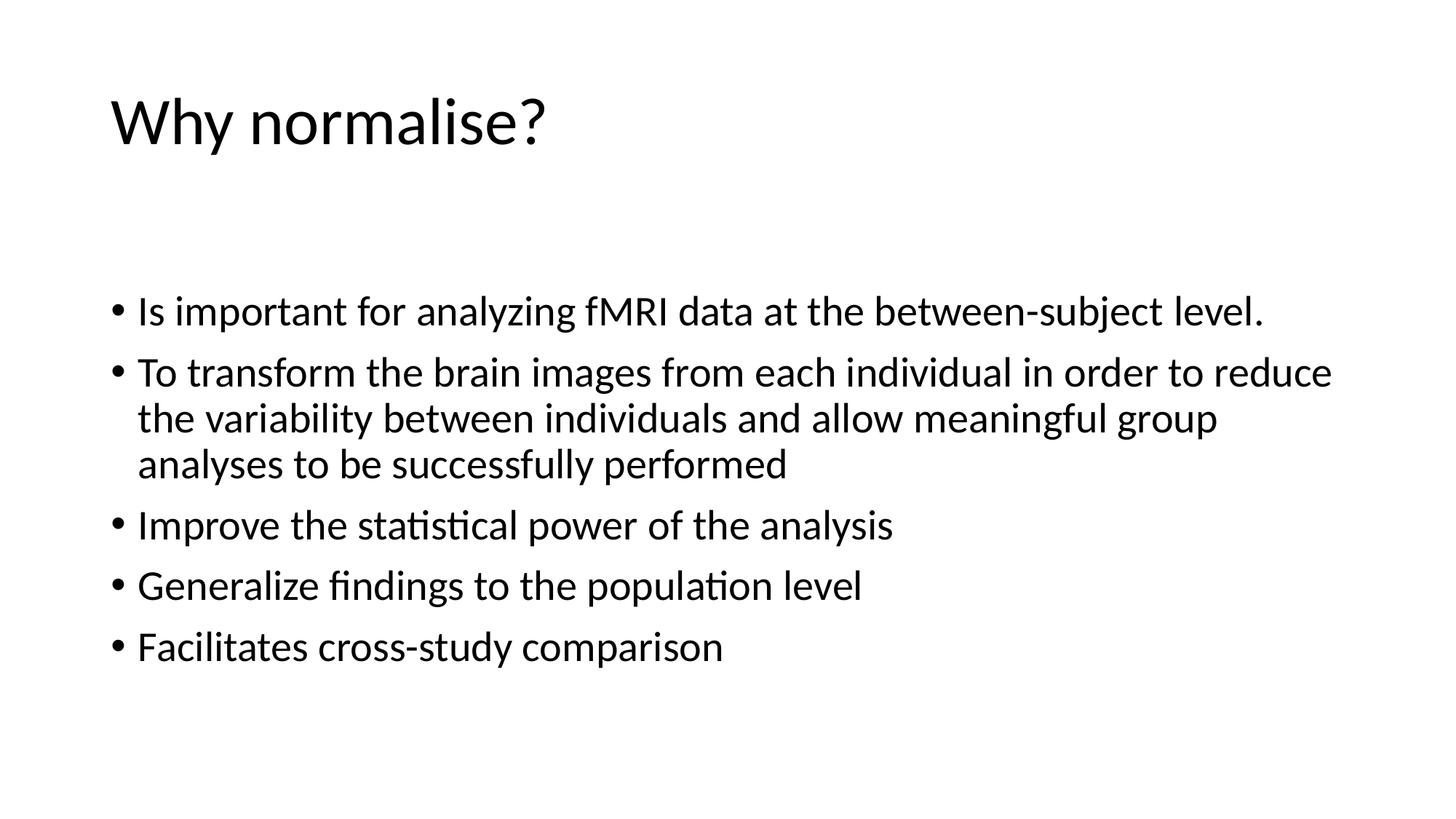

# Why normalise?

Is important for analyzing fMRI data at the between-subject level.
To transform the brain images from each individual in order to reduce the variability between individuals and allow meaningful group analyses to be successfully performed
Improve the statistical power of the analysis
Generalize findings to the population level
Facilitates cross-study comparison